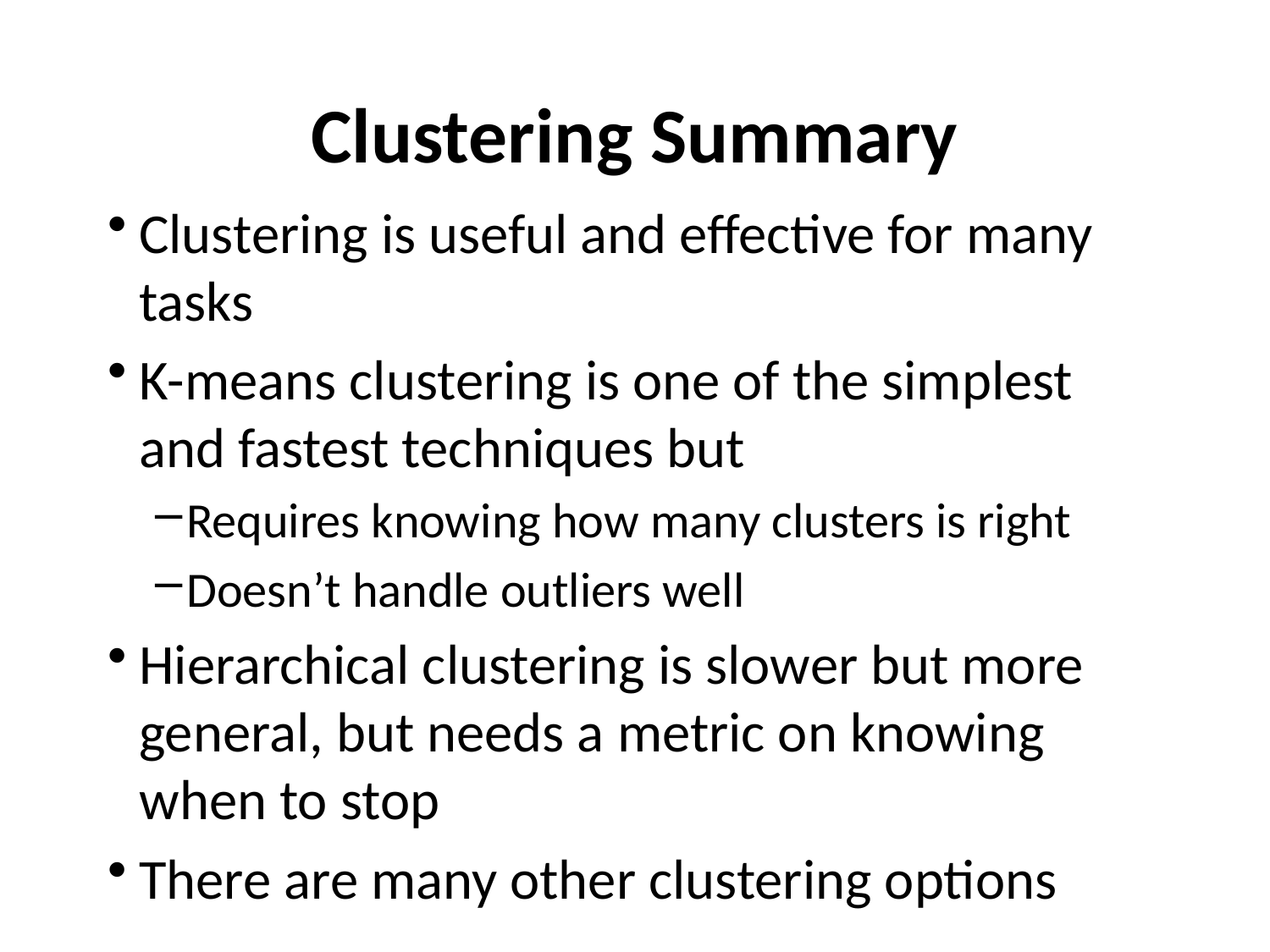

# Clustering Summary
Clustering is useful and effective for many tasks
K-means clustering is one of the simplest and fastest techniques but
Requires knowing how many clusters is right
Doesn’t handle outliers well
Hierarchical clustering is slower but more general, but needs a metric on knowing when to stop
There are many other clustering options